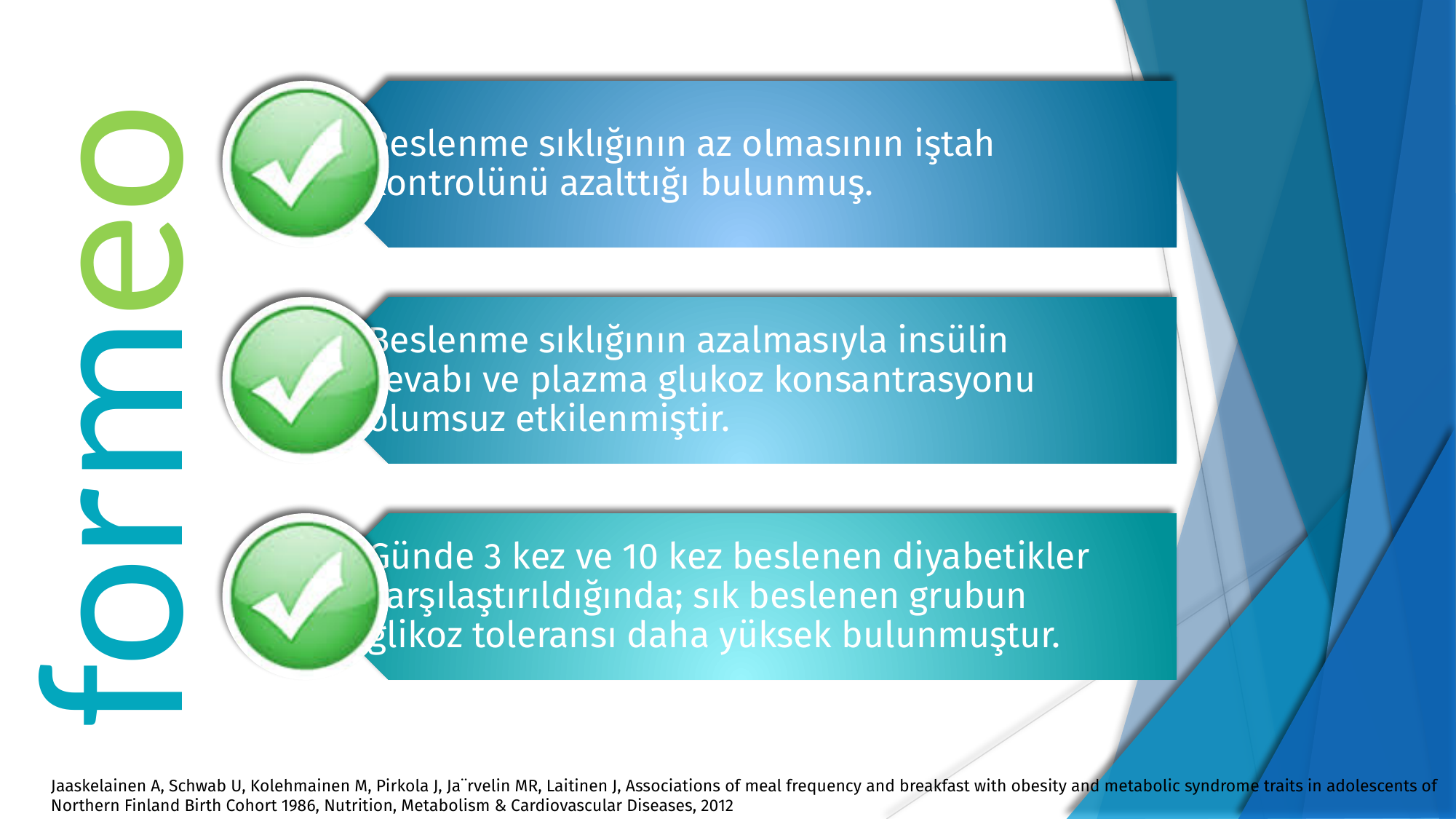

Beslenme sıklığının az olmasının iştah kontrolünü azalttığı bulunmuş.
Beslenme sıklığının azalmasıyla insülin cevabı ve plazma glukoz konsantrasyonu olumsuz etkilenmiştir.
Günde 3 kez ve 10 kez beslenen diyabetikler karşılaştırıldığında; sık beslenen grubun glikoz toleransı daha yüksek bulunmuştur.
# formeo

Jaaskelainen A, Schwab U, Kolehmainen M, Pirkola J, Ja¨rvelin MR, Laitinen J, Associations of meal frequency and breakfast with obesity and metabolic syndrome traits in adolescents of Northern Finland Birth Cohort 1986, Nutrition, Metabolism & Cardiovascular Diseases, 2012